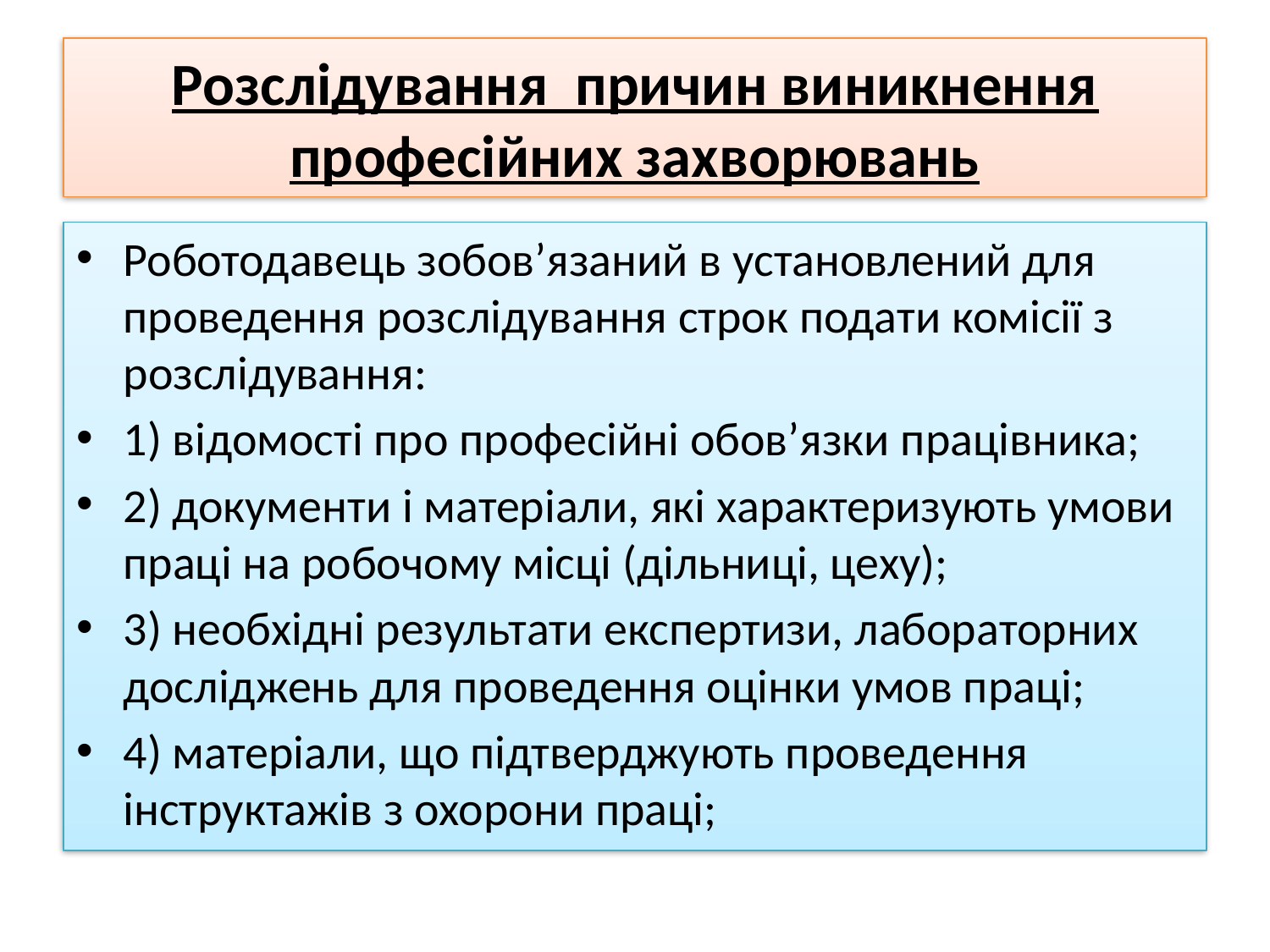

# Розслідування  причин виникнення професійних захворювань
Роботодавець зобов’язаний в установлений для проведення розслідування строк подати комісії з розслідування:
1) відомості про професійні обов’язки працівника;
2) документи і матеріали, які характеризують умови праці на робочому місці (дільниці, цеху);
3) необхідні результати експертизи, лабораторних досліджень для проведення оцінки умов праці;
4) матеріали, що підтверджують проведення інструктажів з охорони праці;